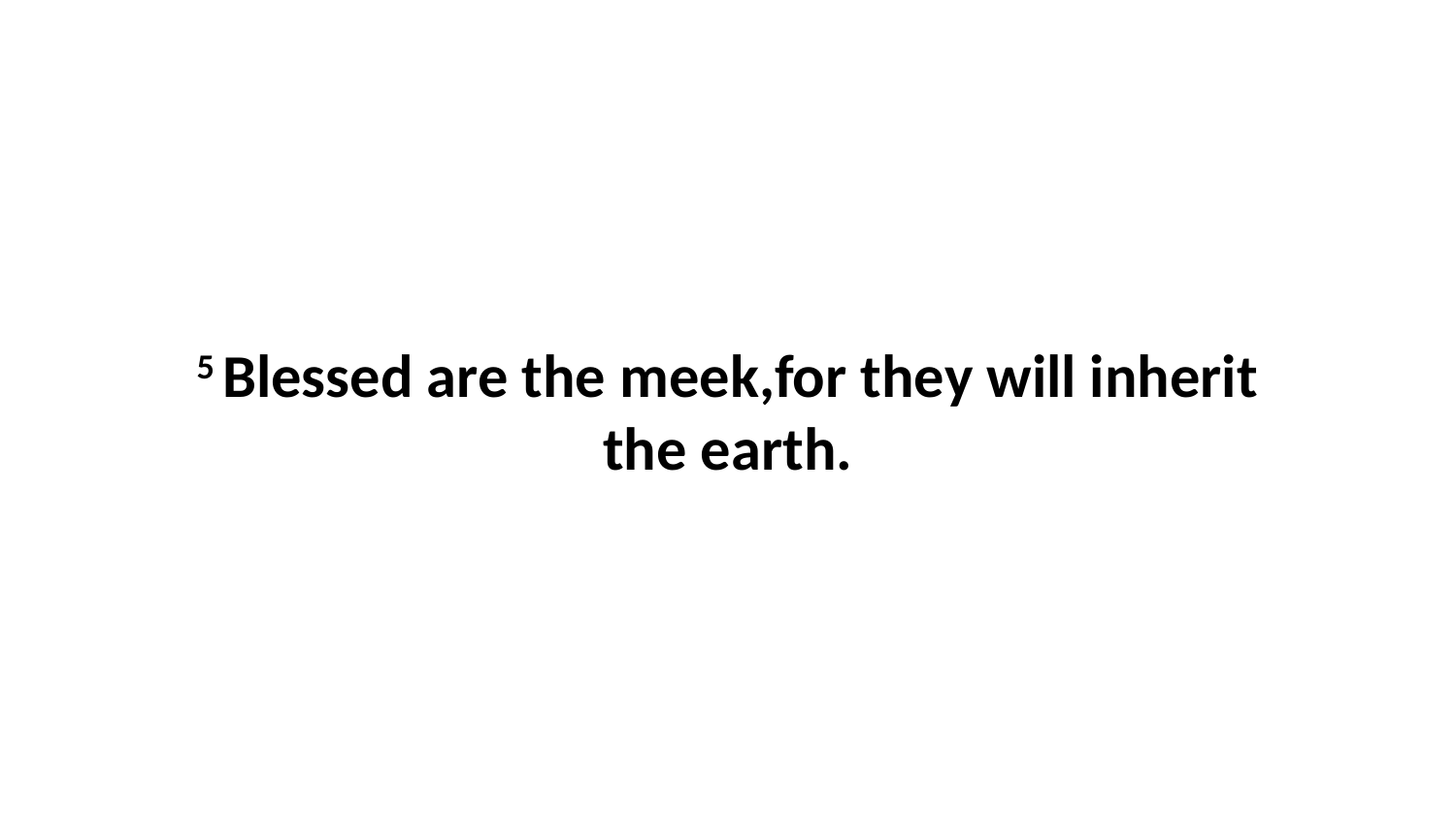

5 Blessed are the meek,for they will inherit the earth.